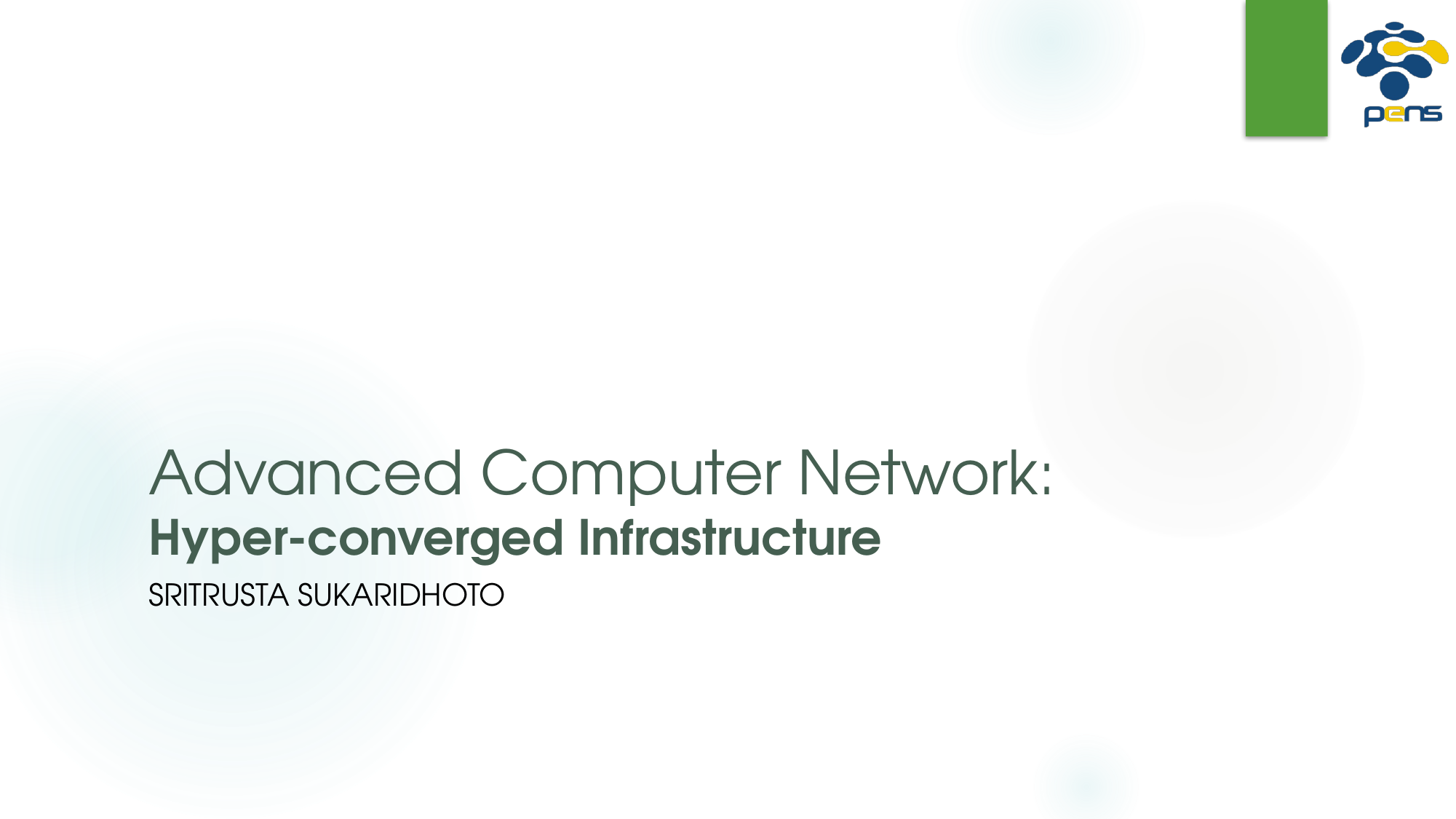

# Advanced Computer Network: Hyper-converged Infrastructure
Sritrusta Sukaridhoto